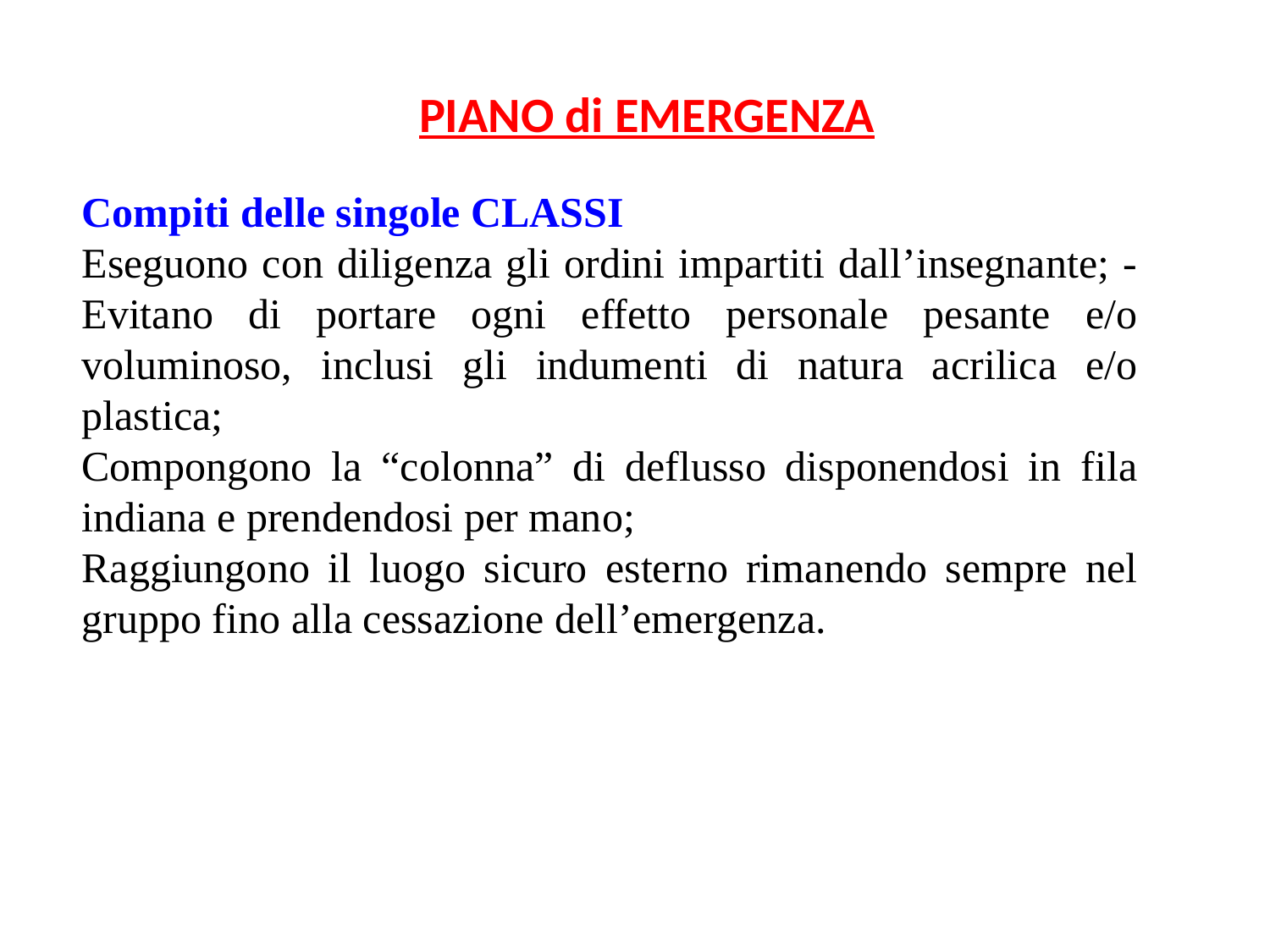

PIANO di EMERGENZA

Compiti delle singole CLASSI
Eseguono con diligenza gli ordini impartiti dall’insegnante; - Evitano di portare ogni effetto personale pesante e/o voluminoso, inclusi gli indumenti di natura acrilica e/o plastica;
Compongono la “colonna” di deflusso disponendosi in fila indiana e prendendosi per mano;
Raggiungono il luogo sicuro esterno rimanendo sempre nel gruppo fino alla cessazione dell’emergenza.